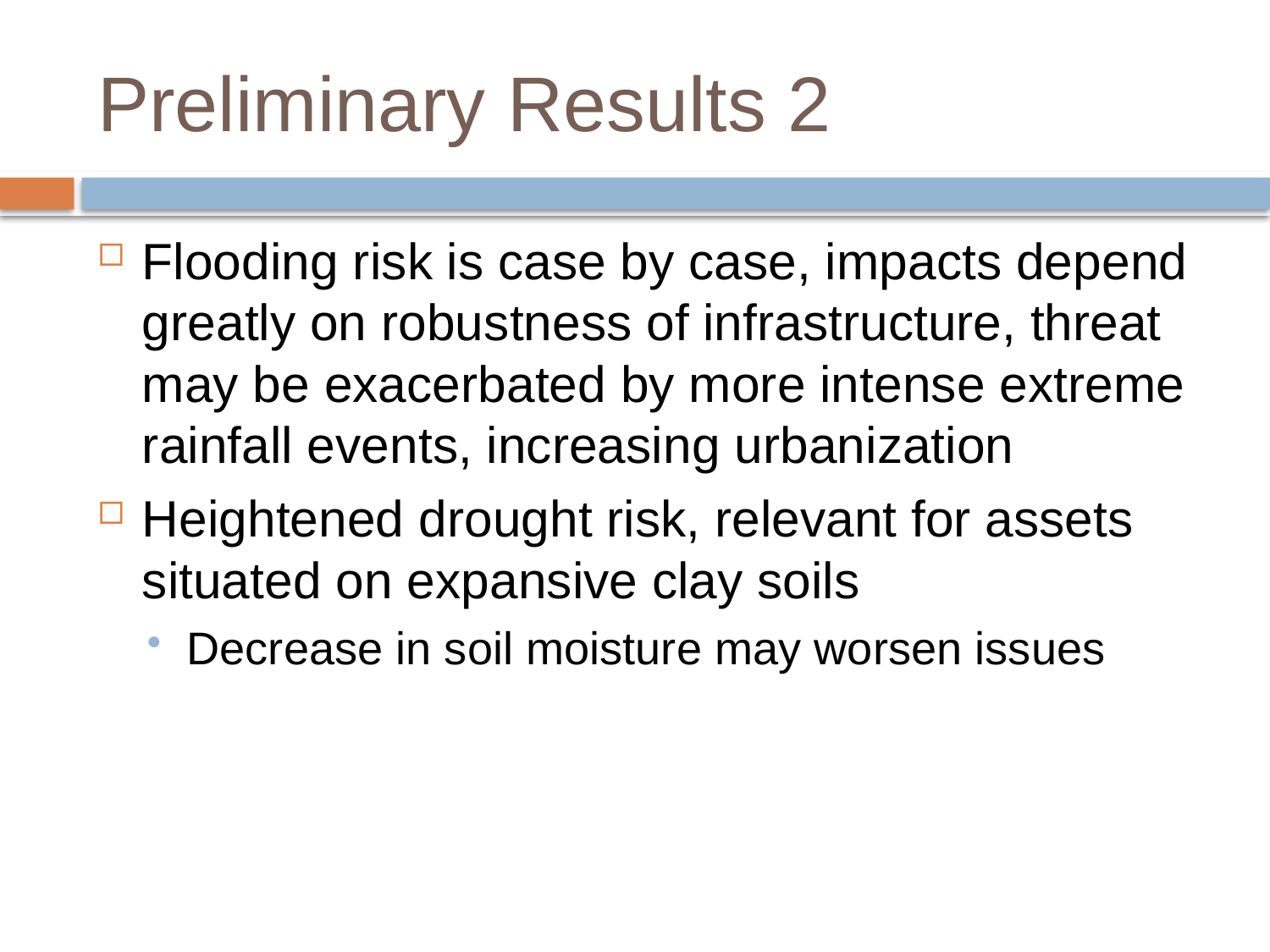

# Preliminary Results 2
Flooding risk is case by case, impacts depend greatly on robustness of infrastructure, threat may be exacerbated by more intense extreme rainfall events, increasing urbanization
Heightened drought risk, relevant for assets situated on expansive clay soils
Decrease in soil moisture may worsen issues